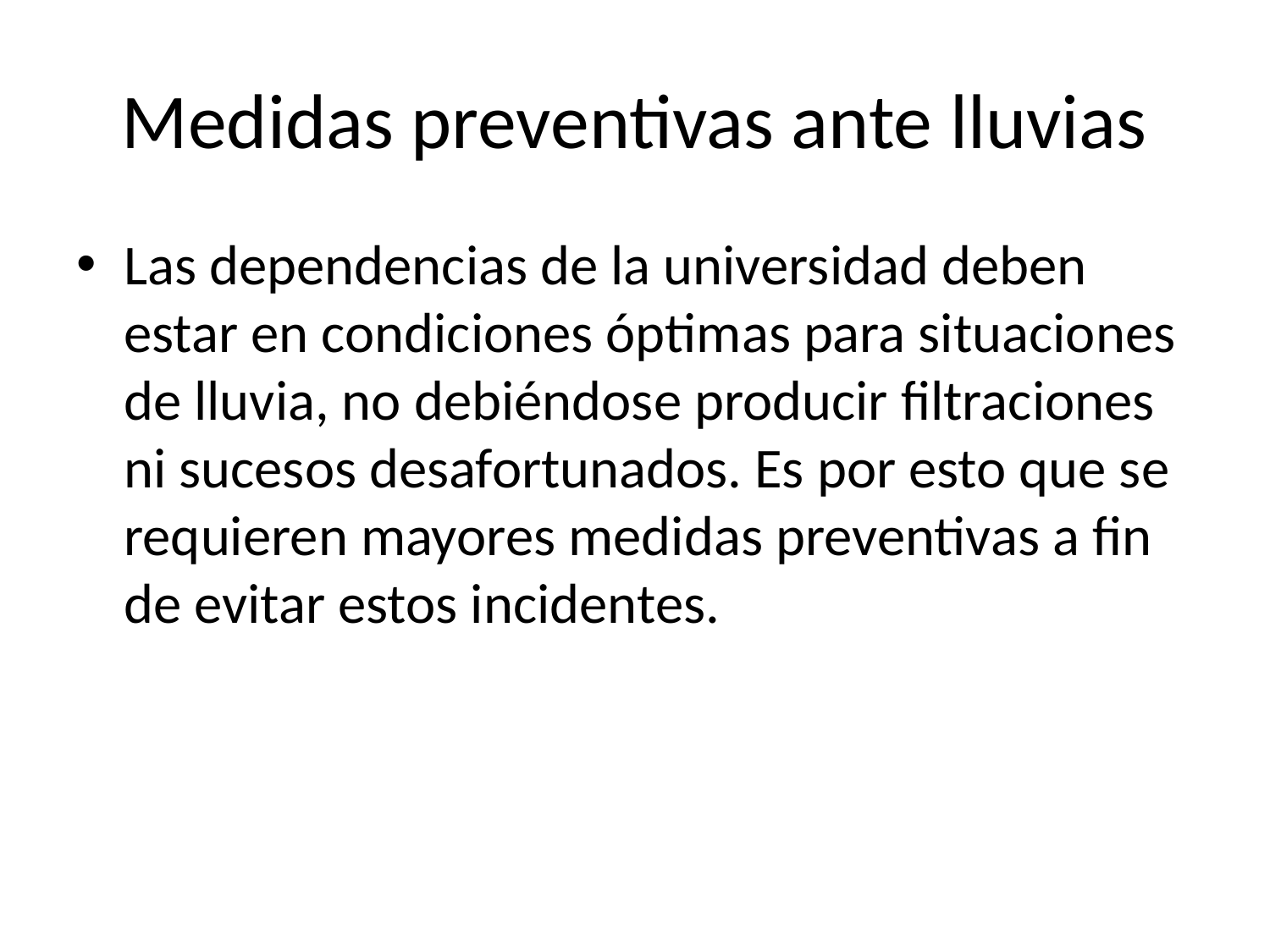

# Medidas preventivas ante lluvias
Las dependencias de la universidad deben estar en condiciones óptimas para situaciones de lluvia, no debiéndose producir filtraciones ni sucesos desafortunados. Es por esto que se requieren mayores medidas preventivas a fin de evitar estos incidentes.